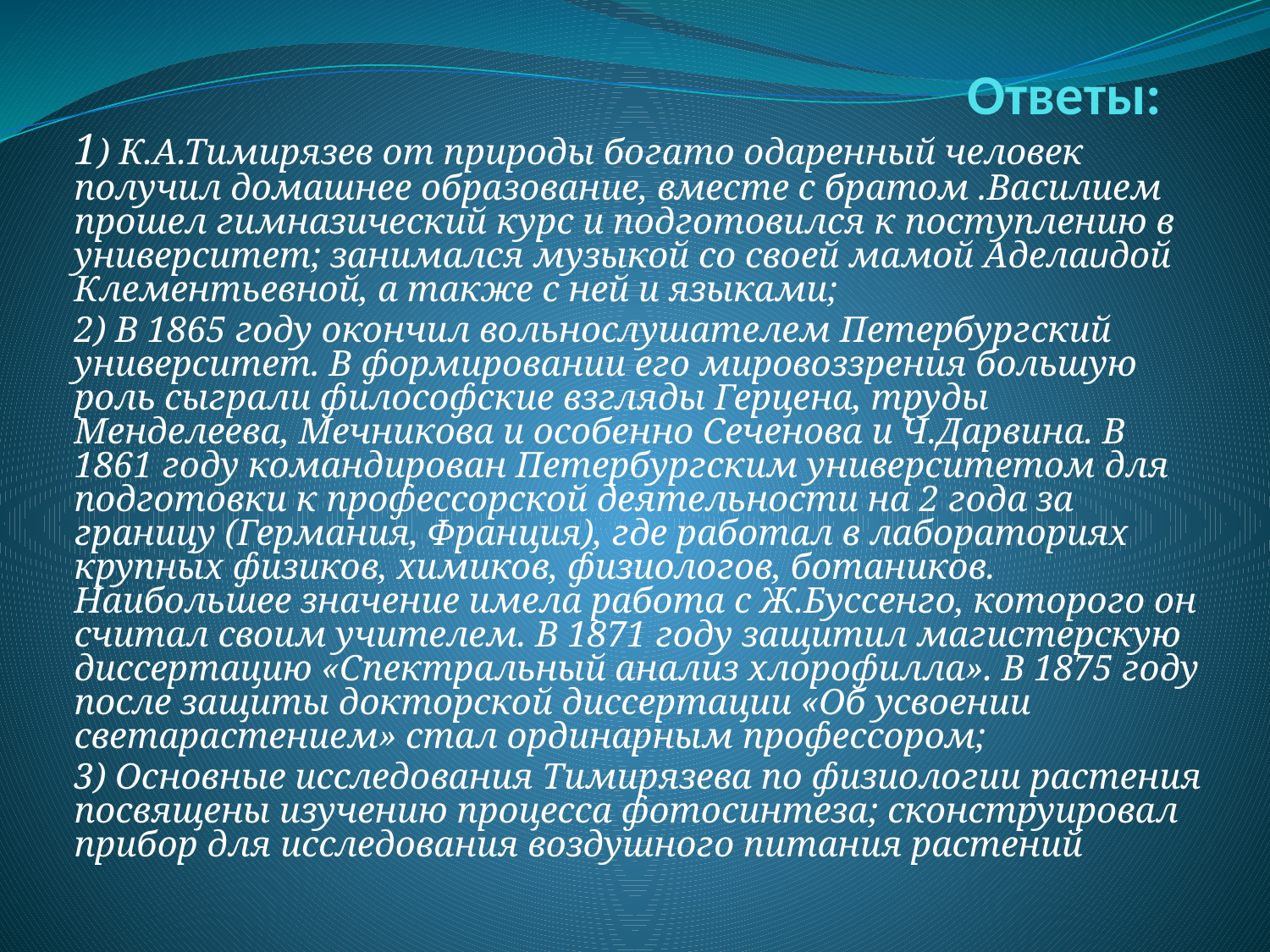

# Ответы:
1) К.А.Тимирязев от природы богато одаренный человек получил домашнее образование, вместе с братом .Василием прошел гимназический курс и подготовился к поступлению в университет; занимался музыкой со своей мамой Аделаидой Клементьевной, а также с ней и языками;
2) В 1865 году окончил вольнослушателем Петербургский университет. В формировании его мировоззрения большую роль сыграли философские взгляды Герцена, труды Менделеева, Мечникова и особенно Сеченова и Ч.Дарвина. В 1861 году командирован Петербургским университетом для подготовки к профессорской деятельности на 2 года за границу (Германия, Франция), где работал в лабораториях крупных физиков, химиков, физиологов, ботаников. Наибольшее значение имела работа с Ж.Буссенго, которого он считал своим учителем. В 1871 году защитил магистерскую диссертацию «Спектральный анализ хлорофилла». В 1875 году после защиты докторской диссертации «Об усвоении светарастением» стал ординарным профессором;
3) Основные исследования Тимирязева по физиологии растения посвящены изучению процесса фотосинтеза; сконструировал прибор для исследования воздушного питания растений